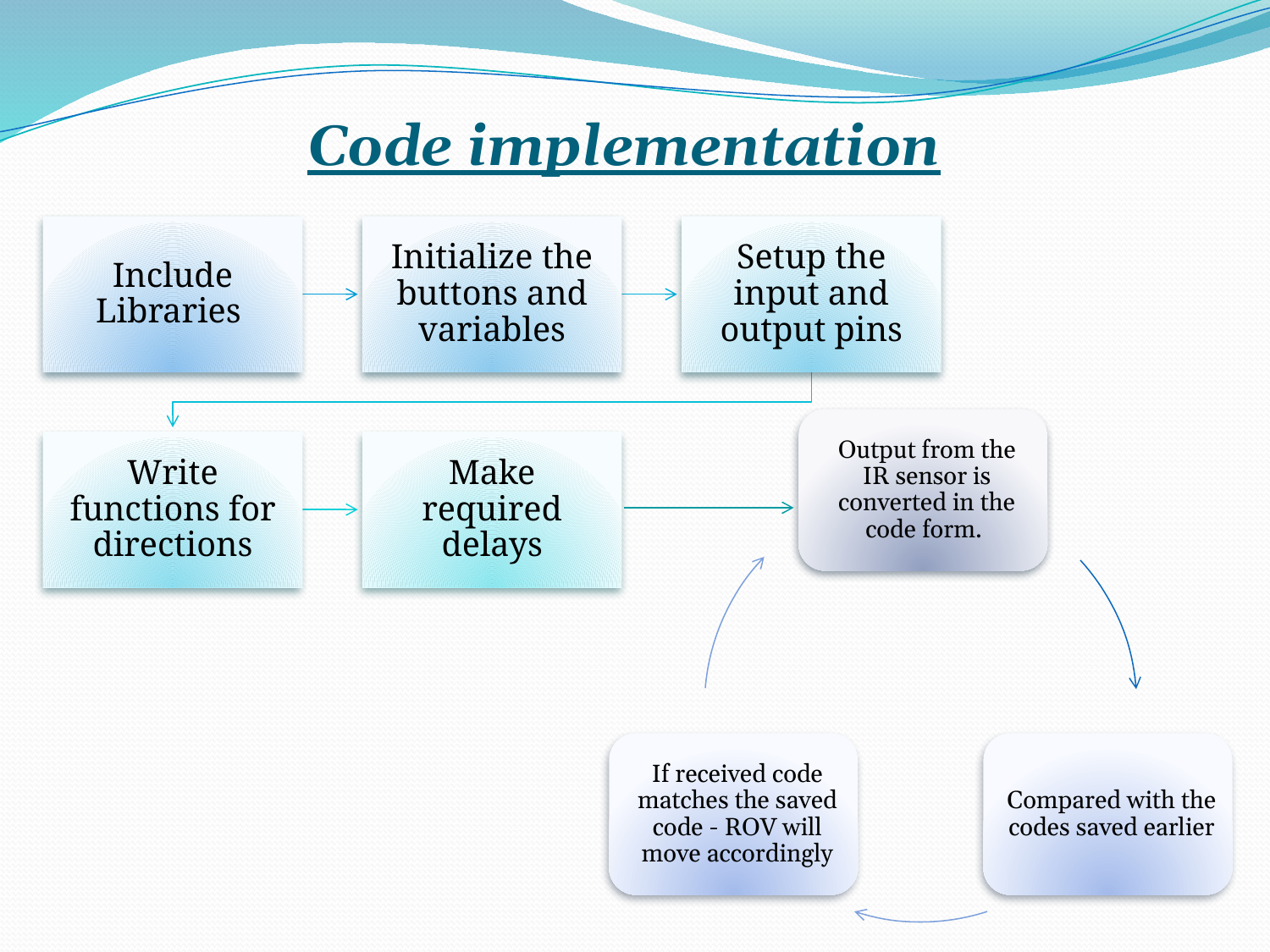

# Code implementation

Include Libraries

Initialize the buttons and variables

Setup the input and output pins

Write functions for directions
Make required delays
Output from the IR sensor is converted in the code form.
Compared with the codes saved earlier
If received code matches the saved code - ROV will move accordingly